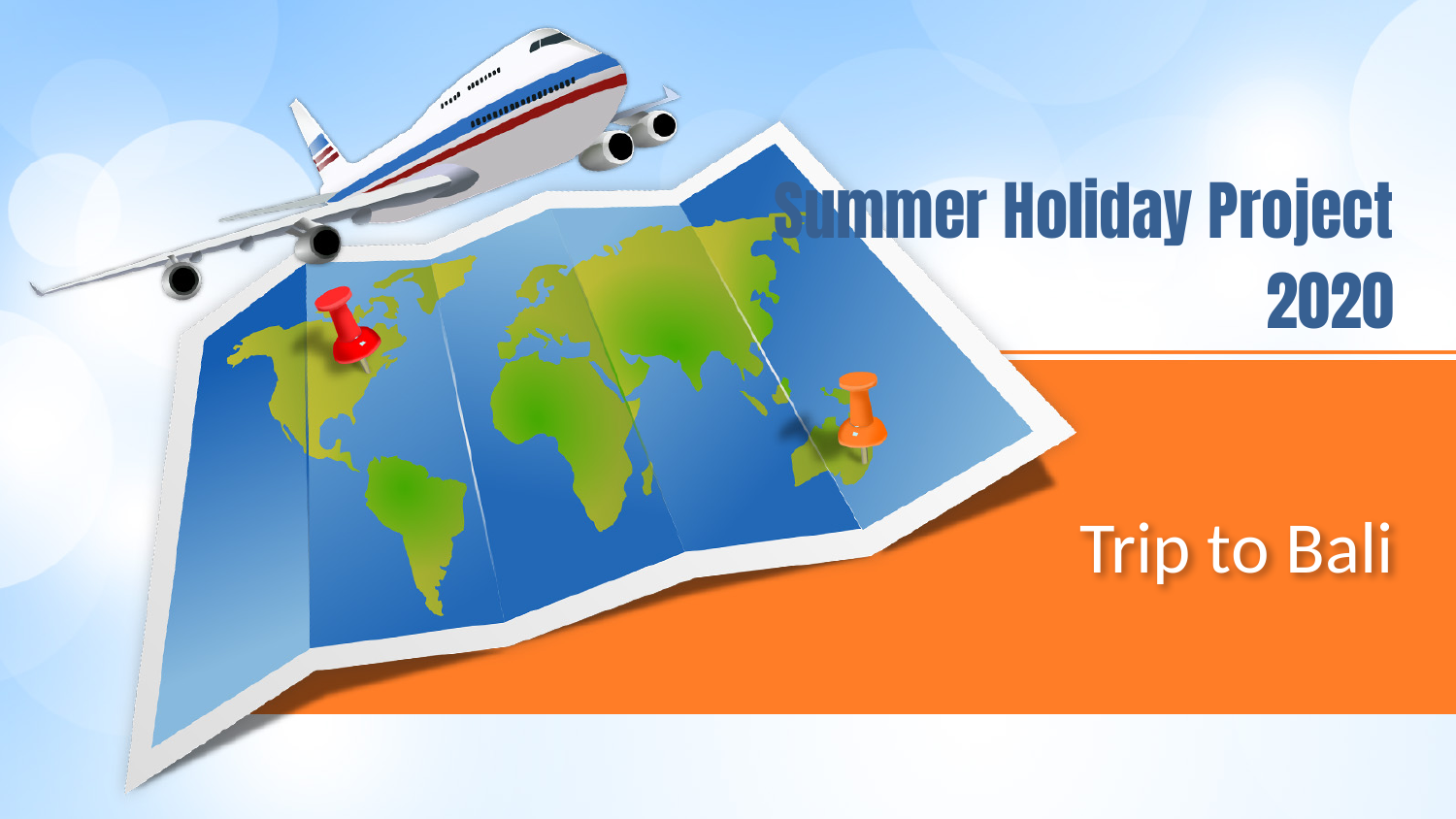

Summer Holiday Project
2020
# Trip to Bali